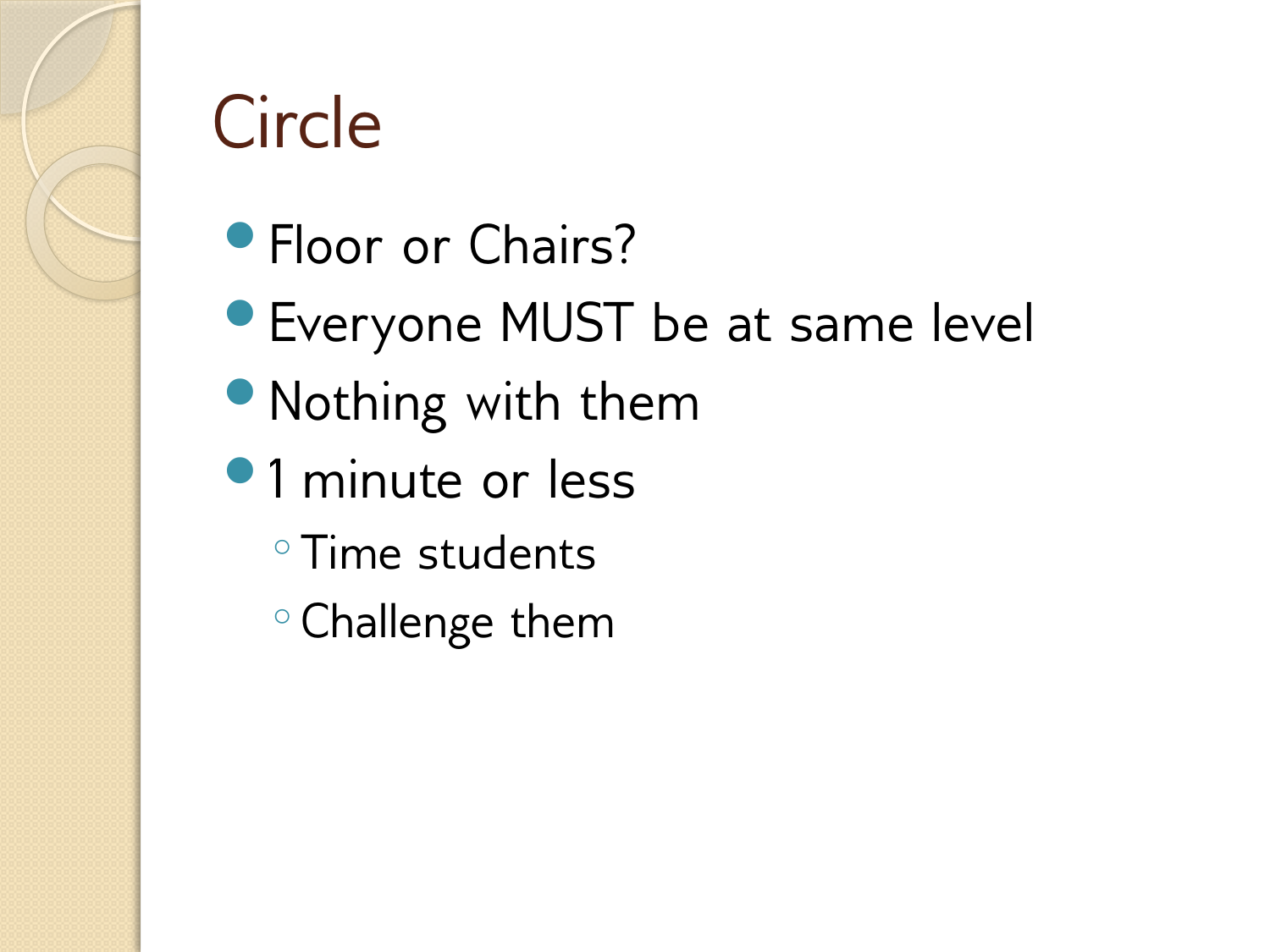

# Circle
Floor or Chairs?
Everyone MUST be at same level
Nothing with them
1 minute or less
Time students
Challenge them